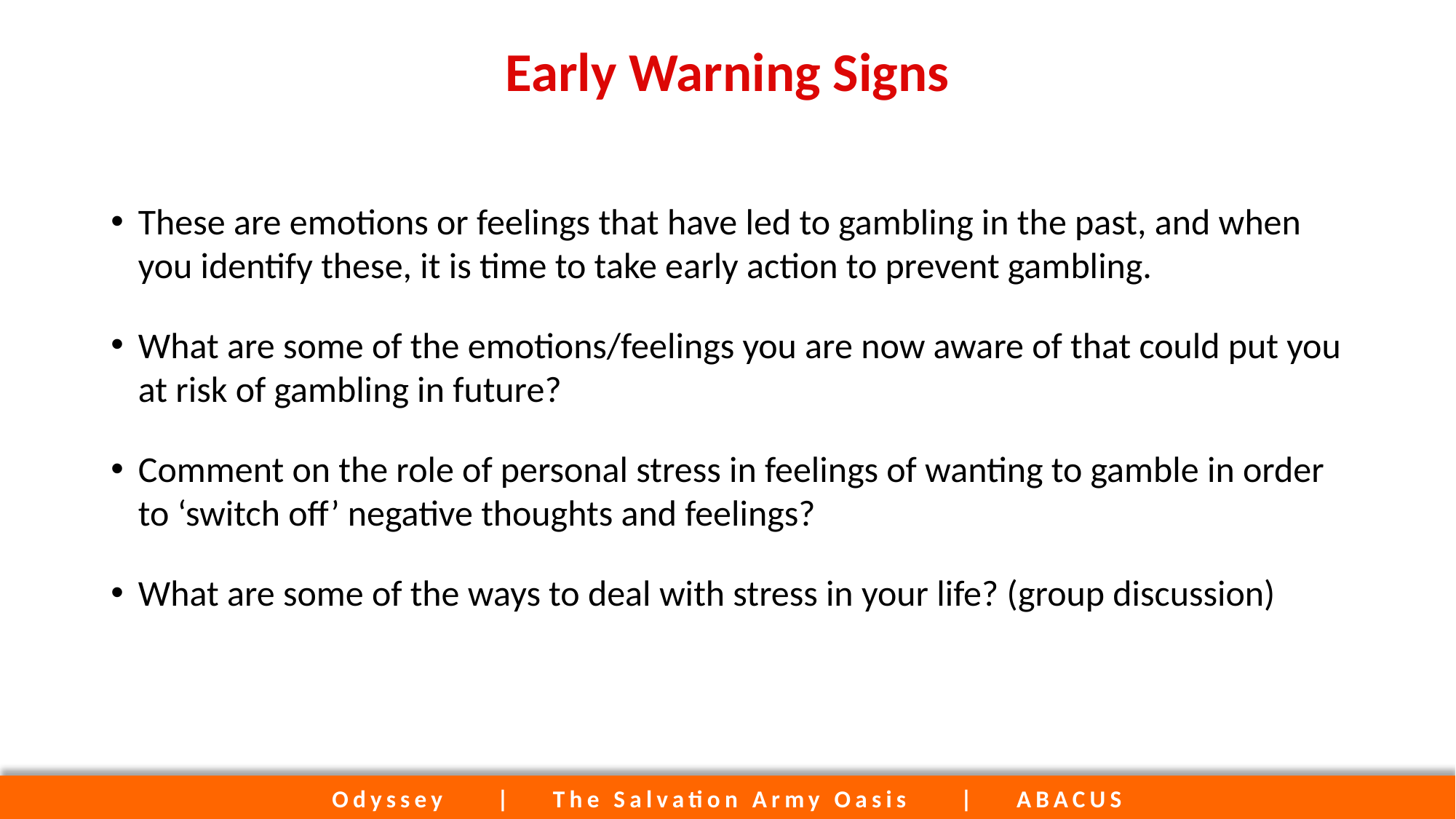

# Early Warning Signs
These are emotions or feelings that have led to gambling in the past, and when you identify these, it is time to take early action to prevent gambling.
What are some of the emotions/feelings you are now aware of that could put you at risk of gambling in future?
Comment on the role of personal stress in feelings of wanting to gamble in order to ‘switch off’ negative thoughts and feelings?
What are some of the ways to deal with stress in your life? (group discussion)

Odyssey     |    The Salvation Army Oasis     |    ABACUS